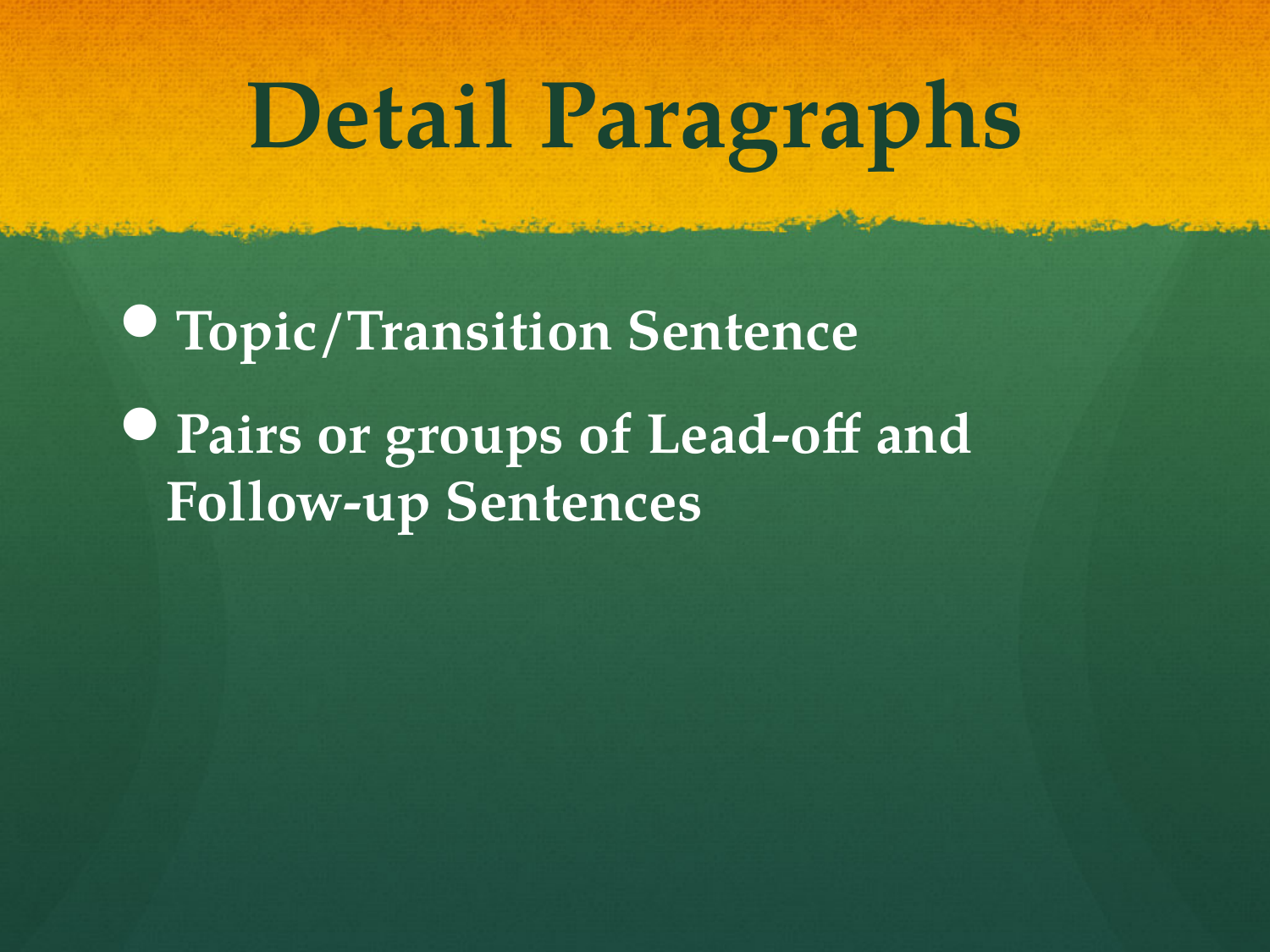

# Detail Paragraphs
Topic/Transition Sentence
Pairs or groups of Lead-off and Follow-up Sentences